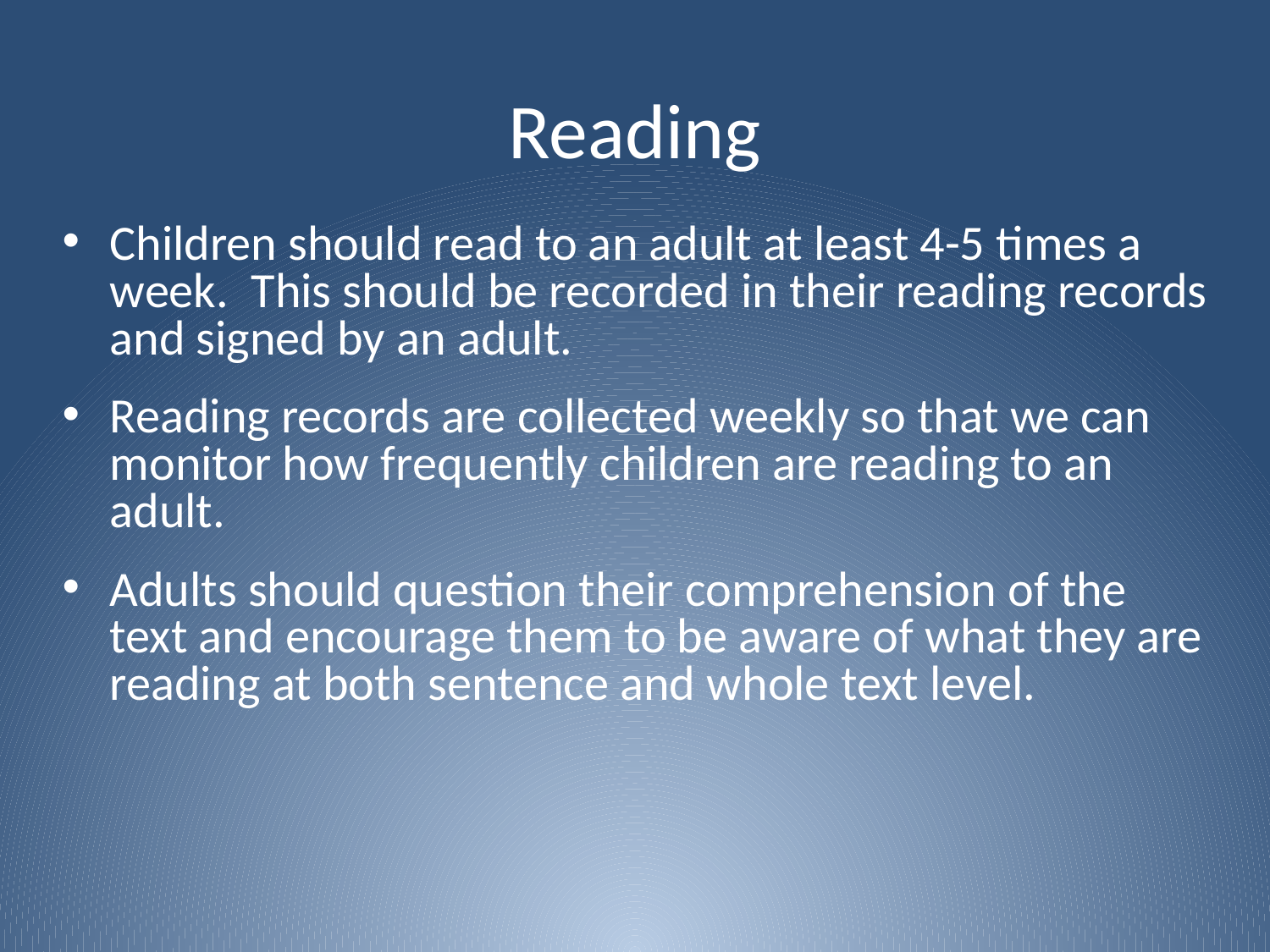

# Reading
Children should read to an adult at least 4-5 times a week.  This should be recorded in their reading records and signed by an adult.
Reading records are collected weekly so that we can monitor how frequently children are reading to an adult.
Adults should question their comprehension of the text and encourage them to be aware of what they are reading at both sentence and whole text level.